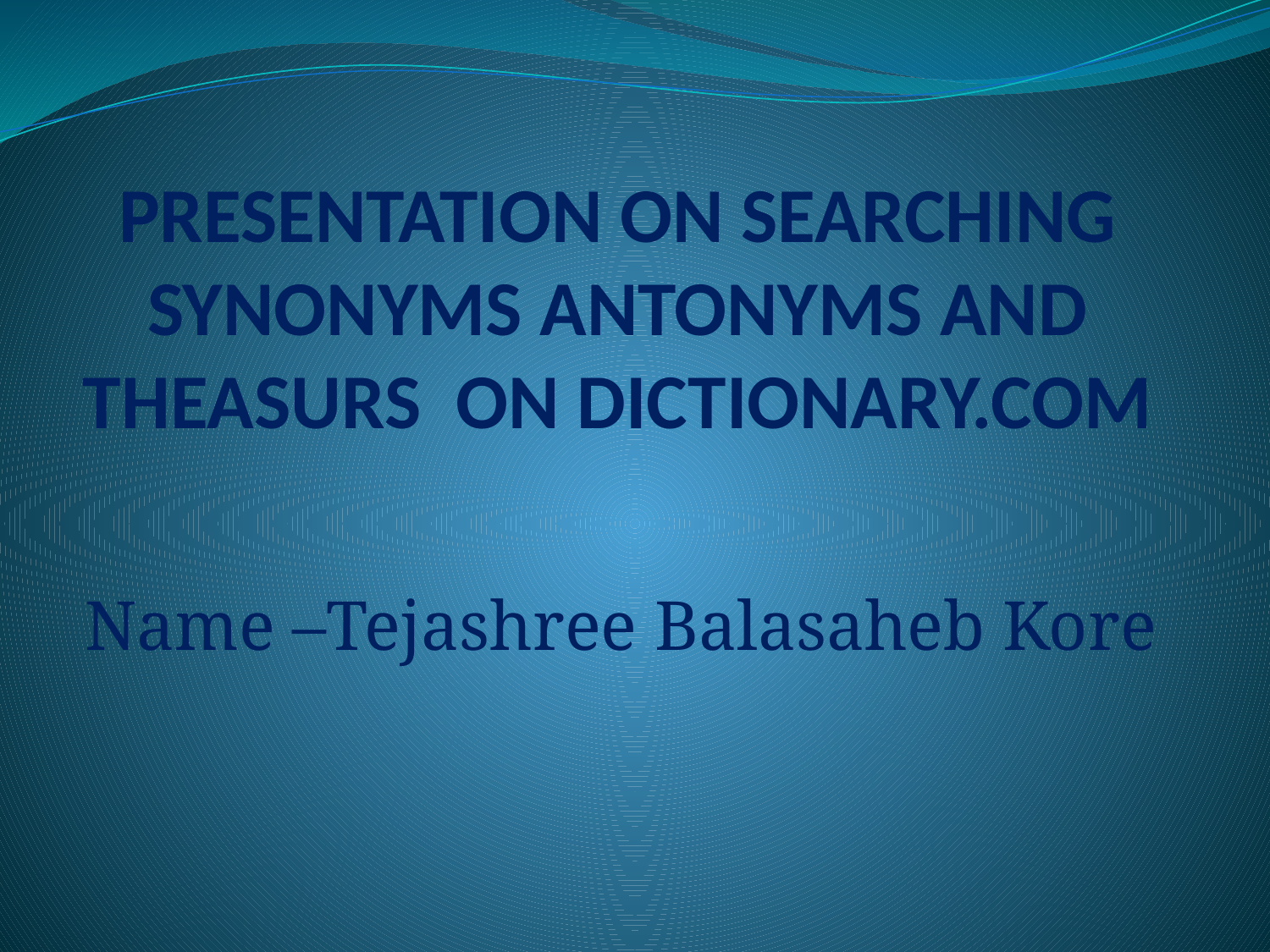

# PRESENTATION ON SEARCHING SYNONYMS ANTONYMS AND THEASURS  ON DICTIONARY.COM

Name –Tejashree Balasaheb Kore